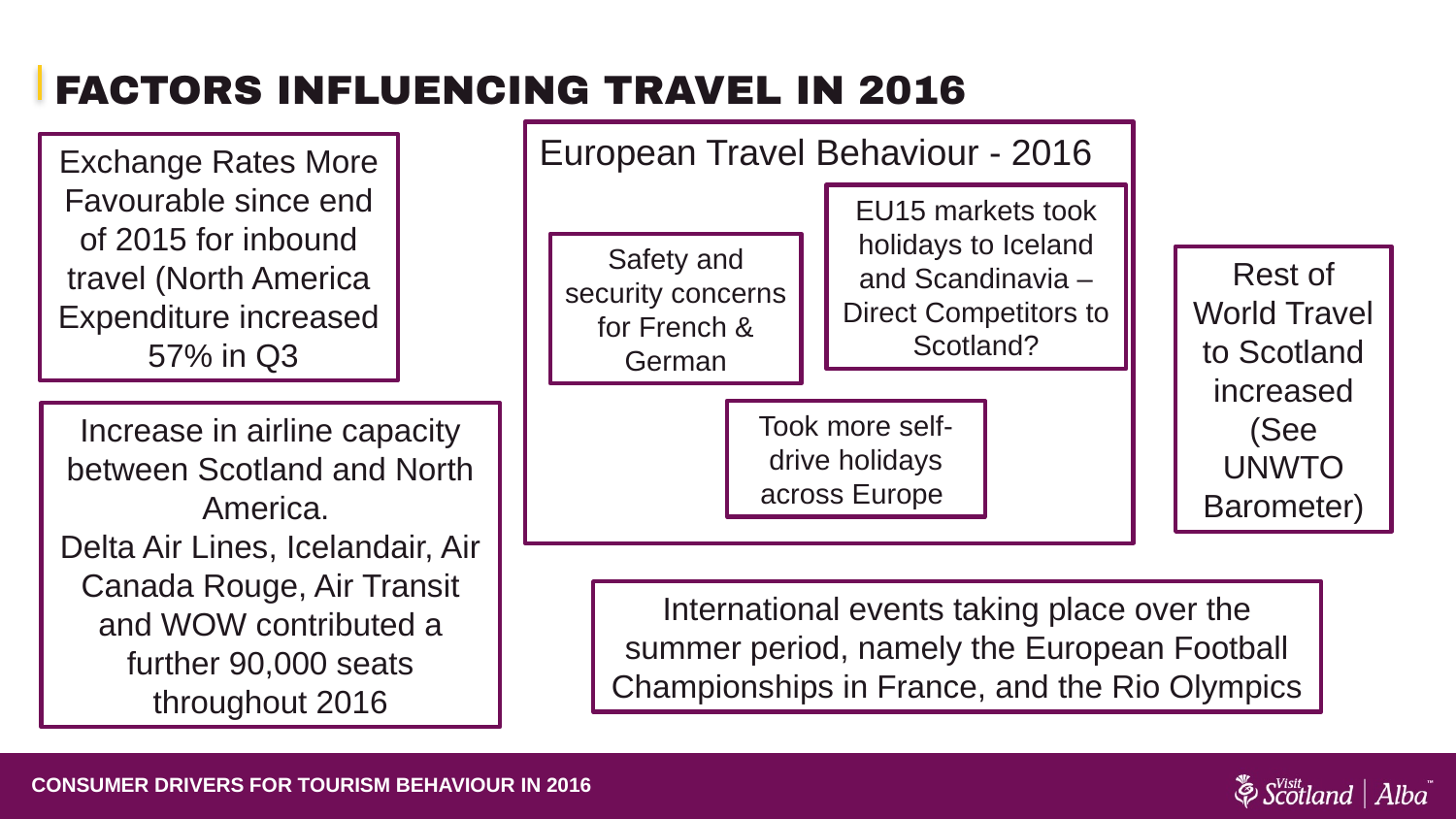

# Factors Influencing Travel IN 2016
European Travel Behaviour - 2016
Exchange Rates More Favourable since end of 2015 for inbound travel (North America Expenditure increased  57% in Q3
EU15 markets took holidays to Iceland and Scandinavia – Direct Competitors to Scotland?
Safety and security concerns for French & German
Rest of World Travel to Scotland increased (See UNWTO Barometer)
Took more self-drive holidays across Europe
Increase in airline capacity between Scotland and North America.
Delta Air Lines, Icelandair, Air Canada Rouge, Air Transit and WOW contributed a further 90,000 seats throughout 2016
International events taking place over the summer period, namely the European Football Championships in France, and the Rio Olympics
Consumer Drivers for tourism behaviour in 2016